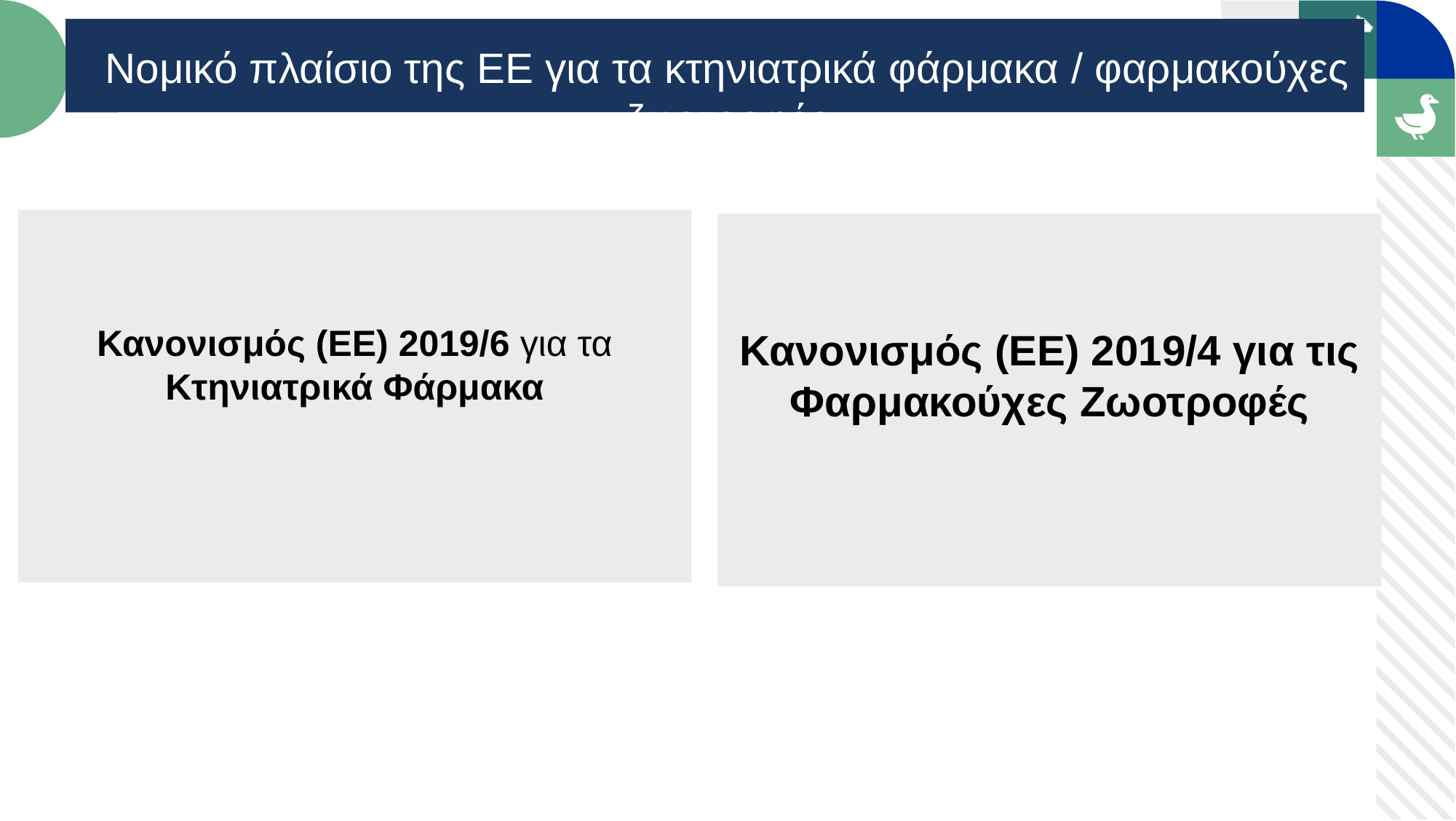

Νομικό πλαίσιο της ΕΕ για τα κτηνιατρικά φάρμακα / φαρμακούχες ζωοτροφές

Κανονισμός (ΕΕ) 2019/6 για τα Κτηνιατρικά Φάρμακα

Κανονισμός (ΕΕ) 2019/4 για τις Φαρμακούχες Ζωοτροφές